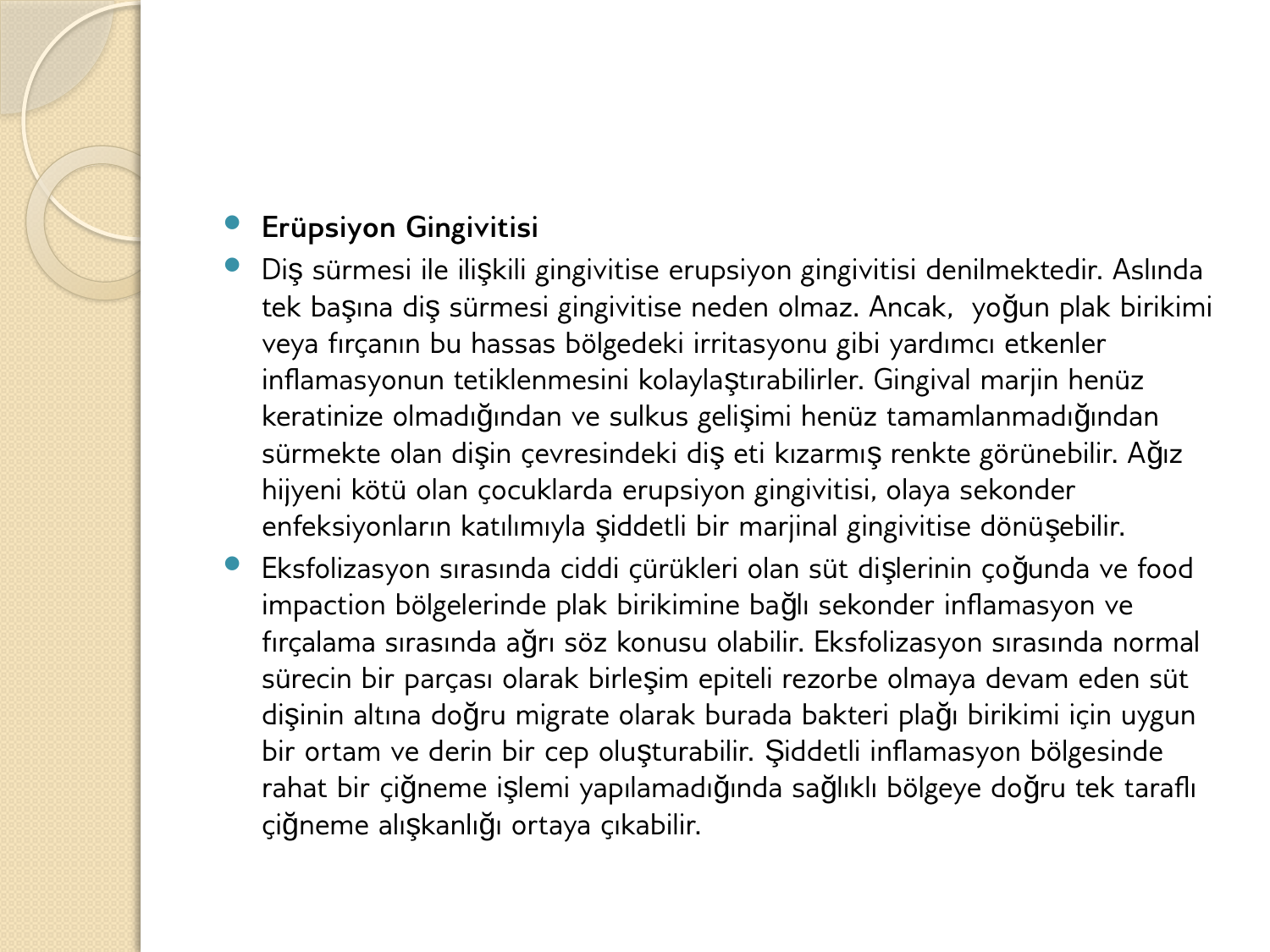

#
Erüpsiyon Gingivitisi
Diş sürmesi ile ilişkili gingivitise erupsiyon gingivitisi denilmektedir. Aslında tek başına diş sürmesi gingivitise neden olmaz. Ancak,  yoğun plak birikimi veya fırçanın bu hassas bölgedeki irritasyonu gibi yardımcı etkenler inflamasyonun tetiklenmesini kolaylaştırabilirler. Gingival marjin henüz keratinize olmadığından ve sulkus gelişimi henüz tamamlanmadığından sürmekte olan dişin çevresindeki diş eti kızarmış renkte görünebilir. Ağız hijyeni kötü olan çocuklarda erupsiyon gingivitisi, olaya sekonder enfeksiyonların katılımıyla şiddetli bir marjinal gingivitise dönüşebilir.
Eksfolizasyon sırasında ciddi çürükleri olan süt dişlerinin çoğunda ve food impaction bölgelerinde plak birikimine bağlı sekonder inflamasyon ve fırçalama sırasında ağrı söz konusu olabilir. Eksfolizasyon sırasında normal sürecin bir parçası olarak birleşim epiteli rezorbe olmaya devam eden süt dişinin altına doğru migrate olarak burada bakteri plağı birikimi için uygun bir ortam ve derin bir cep oluşturabilir. Şiddetli inflamasyon bölgesinde rahat bir çiğneme işlemi yapılamadığında sağlıklı bölgeye doğru tek taraflı çiğneme alışkanlığı ortaya çıkabilir.